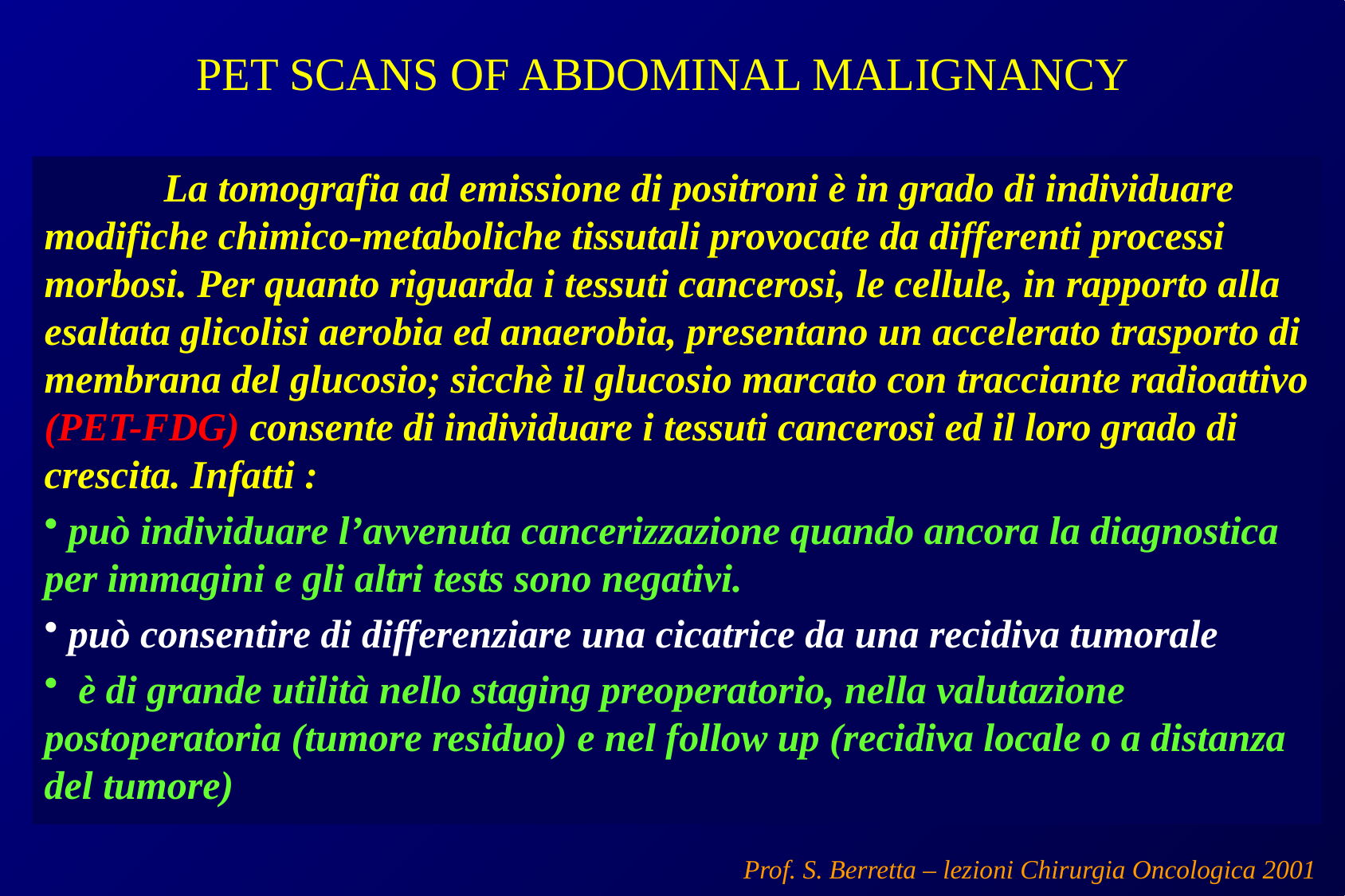

# PET SCANS OF ABDOMINAL MALIGNANCY
	La tomografia ad emissione di positroni è in grado di individuare modifiche chimico-metaboliche tissutali provocate da differenti processi morbosi. Per quanto riguarda i tessuti cancerosi, le cellule, in rapporto alla esaltata glicolisi aerobia ed anaerobia, presentano un accelerato trasporto di membrana del glucosio; sicchè il glucosio marcato con tracciante radioattivo (PET-FDG) consente di individuare i tessuti cancerosi ed il loro grado di crescita. Infatti :
 può individuare l’avvenuta cancerizzazione quando ancora la diagnostica per immagini e gli altri tests sono negativi.
 può consentire di differenziare una cicatrice da una recidiva tumorale
  è di grande utilità nello staging preoperatorio, nella valutazione postoperatoria (tumore residuo) e nel follow up (recidiva locale o a distanza del tumore)
Prof. S. Berretta – lezioni Chirurgia Oncologica 2001